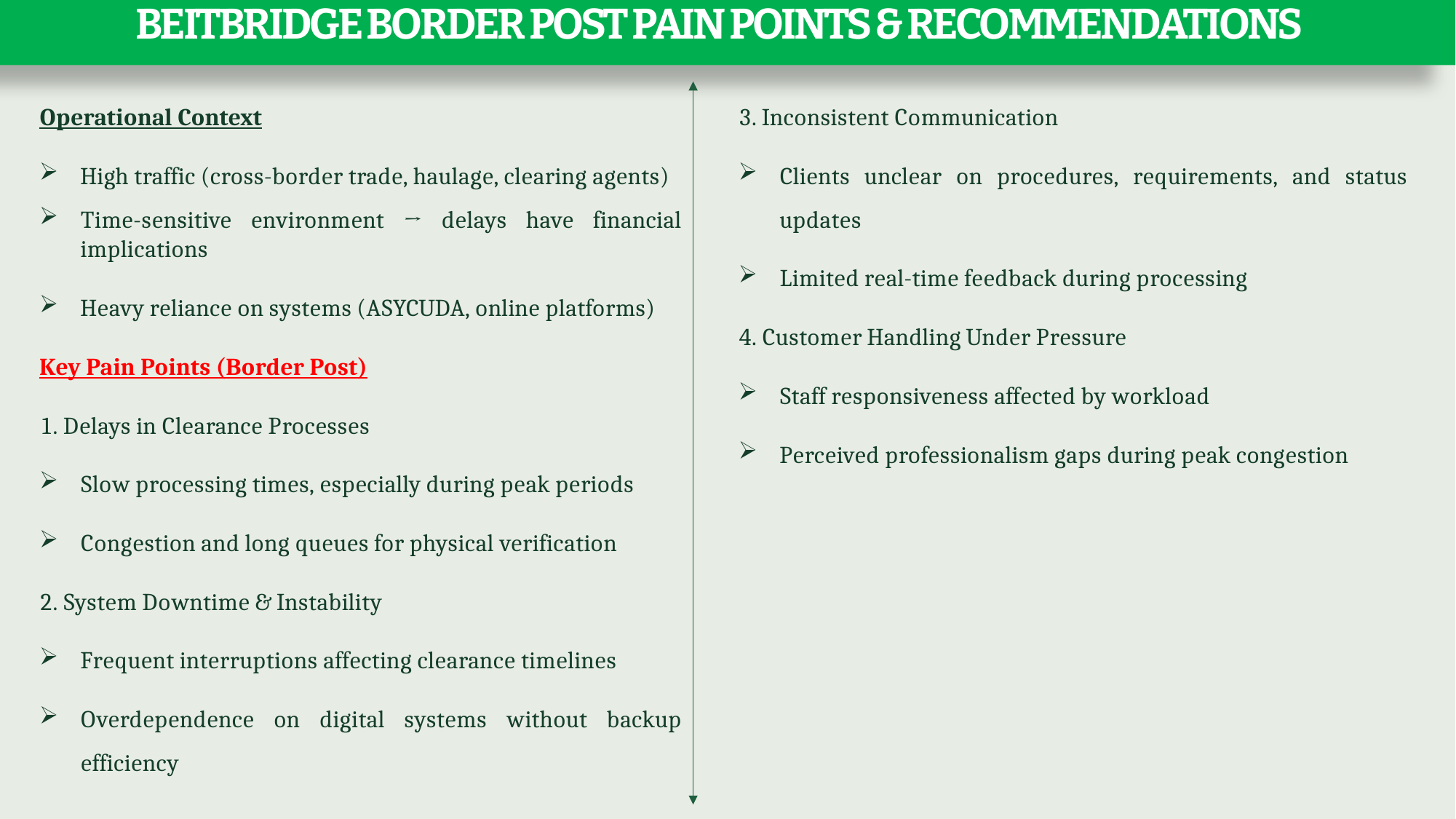

# BEITBRIDGE BORDER POST PAIN POINTS & RECOMMENDATIONS
Operational Context
High traffic (cross-border trade, haulage, clearing agents)
Time-sensitive environment → delays have financial implications
Heavy reliance on systems (ASYCUDA, online platforms)
Key Pain Points (Border Post)
1. Delays in Clearance Processes
Slow processing times, especially during peak periods
Congestion and long queues for physical verification
2. System Downtime & Instability
Frequent interruptions affecting clearance timelines
Overdependence on digital systems without backup efficiency
3. Inconsistent Communication
Clients unclear on procedures, requirements, and status updates
Limited real-time feedback during processing
4. Customer Handling Under Pressure
Staff responsiveness affected by workload
Perceived professionalism gaps during peak congestion